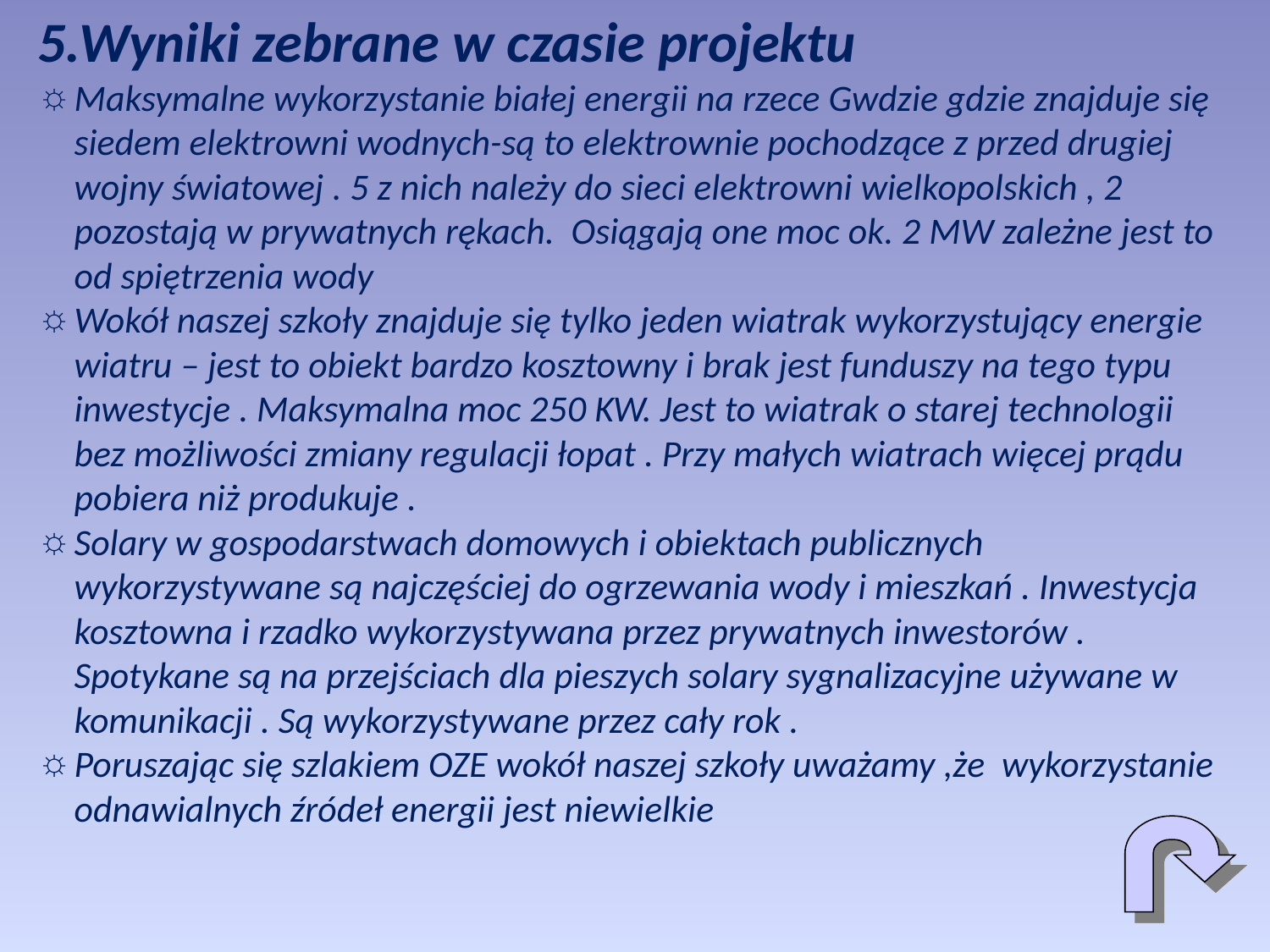

5.Wyniki zebrane w czasie projektu
Maksymalne wykorzystanie białej energii na rzece Gwdzie gdzie znajduje się siedem elektrowni wodnych-są to elektrownie pochodzące z przed drugiej wojny światowej . 5 z nich należy do sieci elektrowni wielkopolskich , 2 pozostają w prywatnych rękach.  Osiągają one moc ok. 2 MW zależne jest to od spiętrzenia wody
Wokół naszej szkoły znajduje się tylko jeden wiatrak wykorzystujący energie wiatru – jest to obiekt bardzo kosztowny i brak jest funduszy na tego typu inwestycje . Maksymalna moc 250 KW. Jest to wiatrak o starej technologii bez możliwości zmiany regulacji łopat . Przy małych wiatrach więcej prądu pobiera niż produkuje .
Solary w gospodarstwach domowych i obiektach publicznych wykorzystywane są najczęściej do ogrzewania wody i mieszkań . Inwestycja kosztowna i rzadko wykorzystywana przez prywatnych inwestorów . Spotykane są na przejściach dla pieszych solary sygnalizacyjne używane w komunikacji . Są wykorzystywane przez cały rok .
Poruszając się szlakiem OZE wokół naszej szkoły uważamy ,że  wykorzystanie odnawialnych źródeł energii jest niewielkie